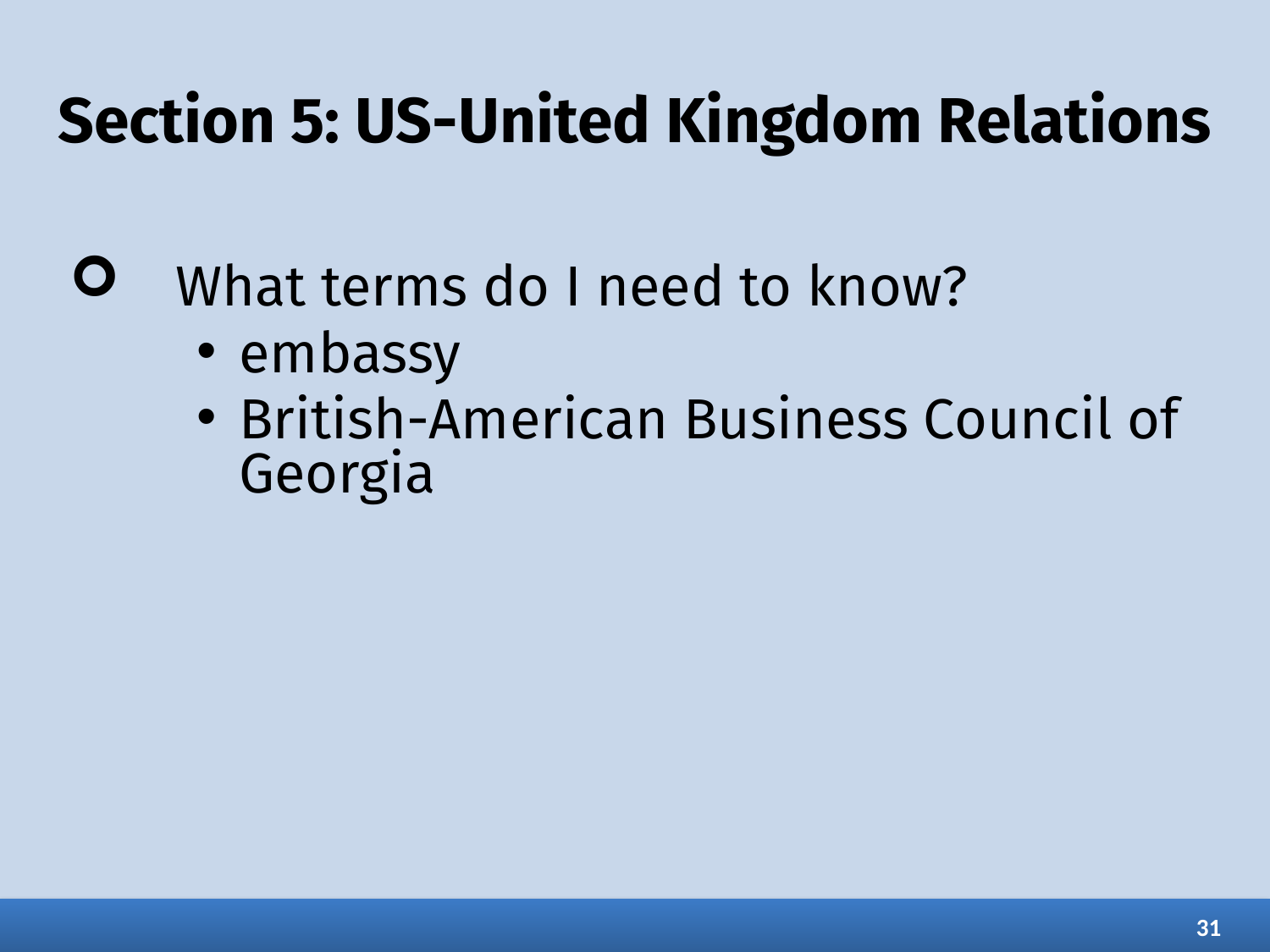

# Section 5: US-United Kingdom Relations
What terms do I need to know?
embassy
British-American Business Council of Georgia
31